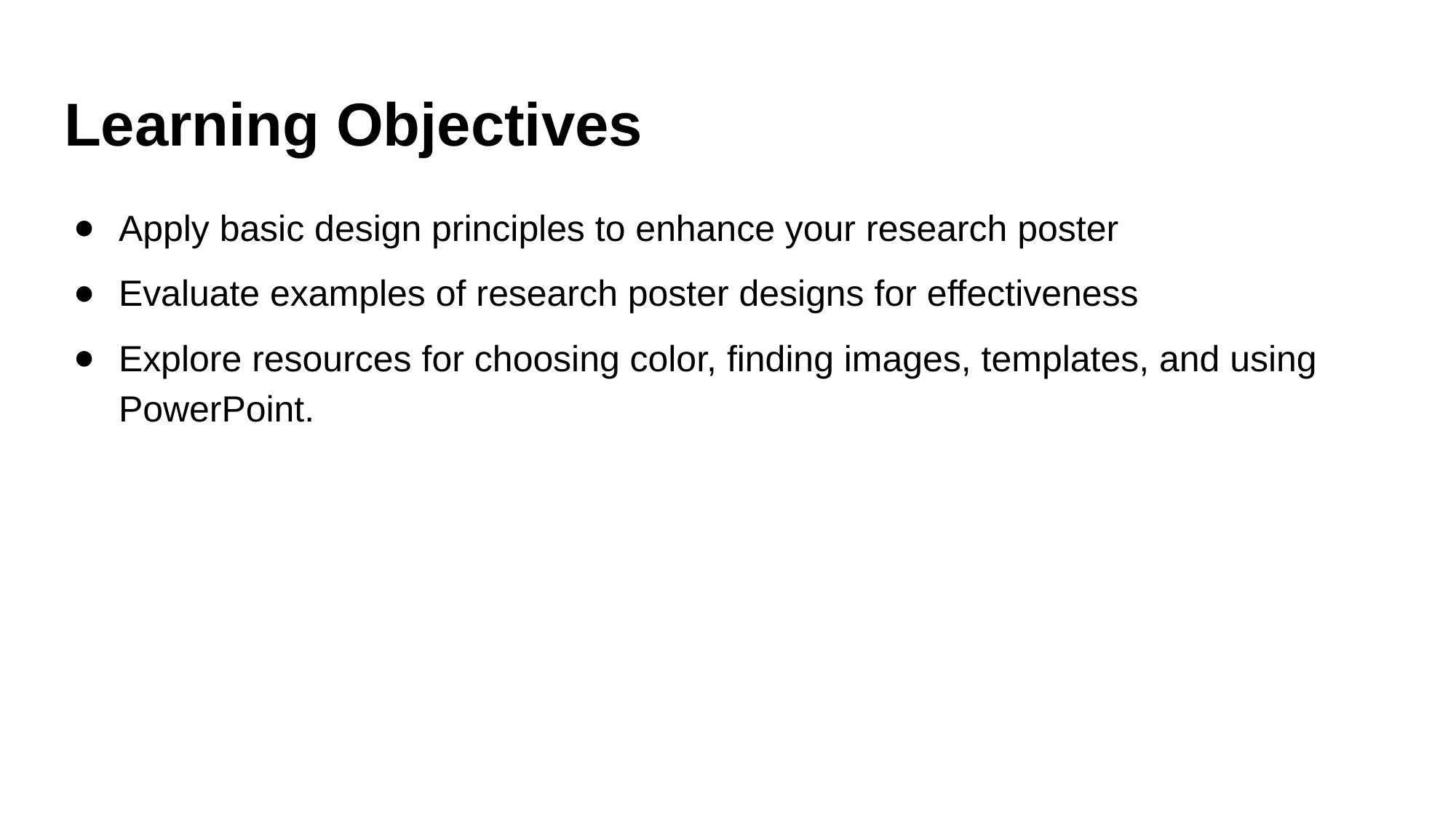

# Learning Objectives
Apply basic design principles to enhance your research poster
Evaluate examples of research poster designs for effectiveness
Explore resources for choosing color, finding images, templates, and using PowerPoint.